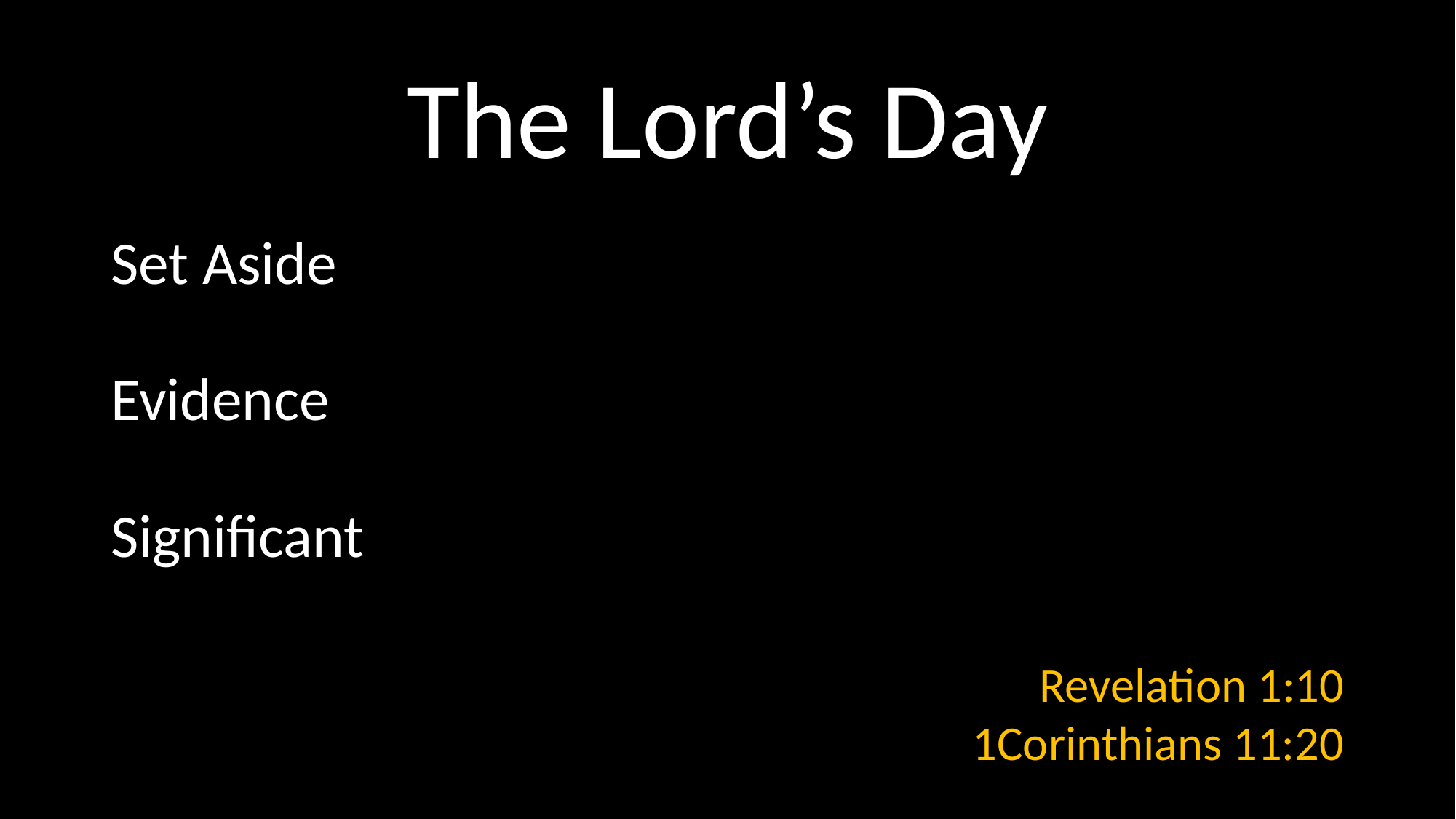

# The Lord’s Day
Set Aside
Evidence
Significant
Revelation 1:10
1Corinthians 11:20